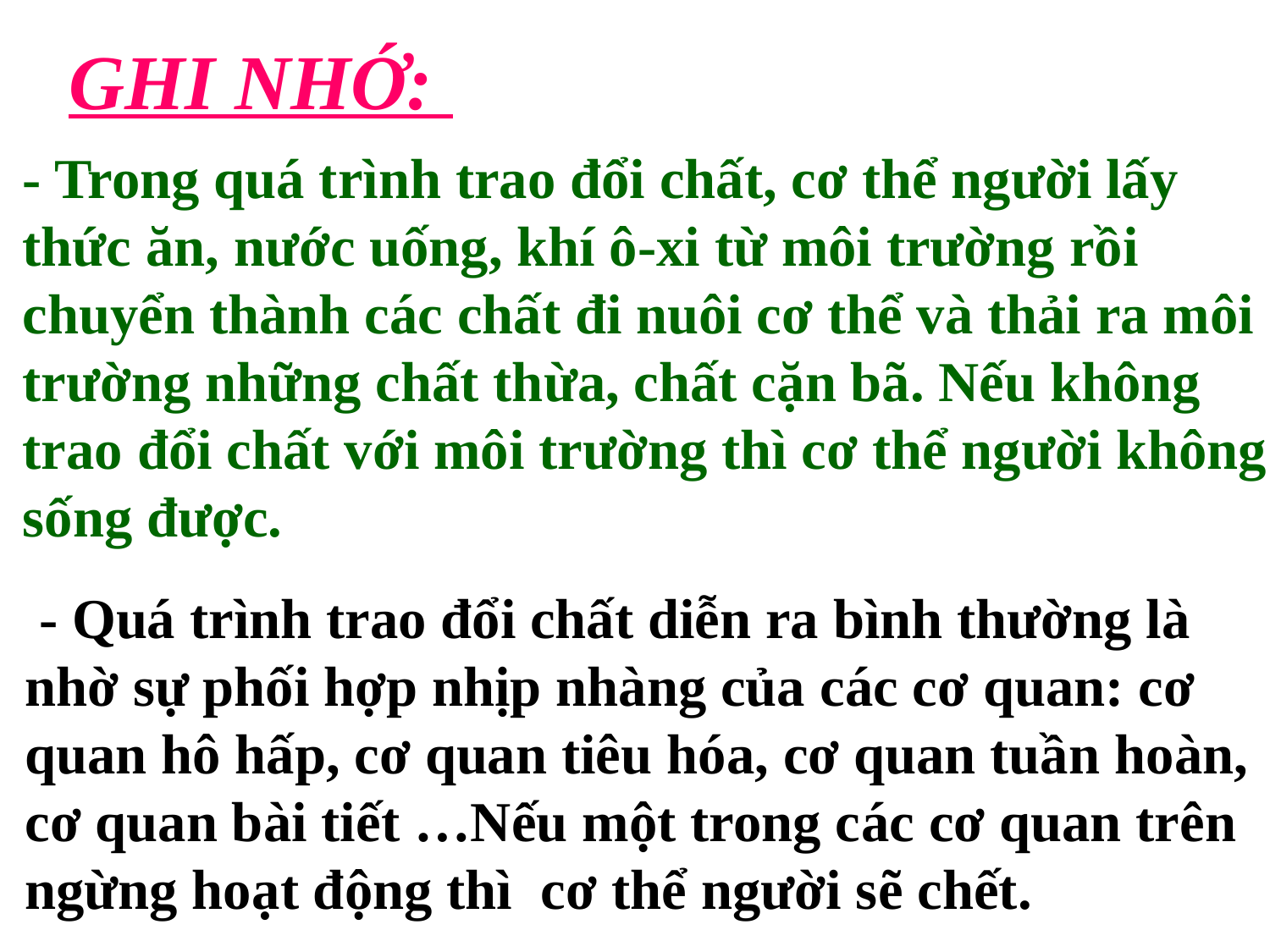

GHI NHỚ:
- Trong quá trình trao đổi chất, cơ thể người lấy thức ăn, nước uống, khí ô-xi từ môi trường rồi chuyển thành các chất đi nuôi cơ thể và thải ra môi trường những chất thừa, chất cặn bã. Nếu không trao đổi chất với môi trường thì cơ thể người không sống được.

 - Quá trình trao đổi chất diễn ra bình thường là nhờ sự phối hợp nhịp nhàng của các cơ quan: cơ quan hô hấp, cơ quan tiêu hóa, cơ quan tuần hoàn, cơ quan bài tiết …Nếu một trong các cơ quan trên ngừng hoạt động thì  cơ thể người sẽ chết.